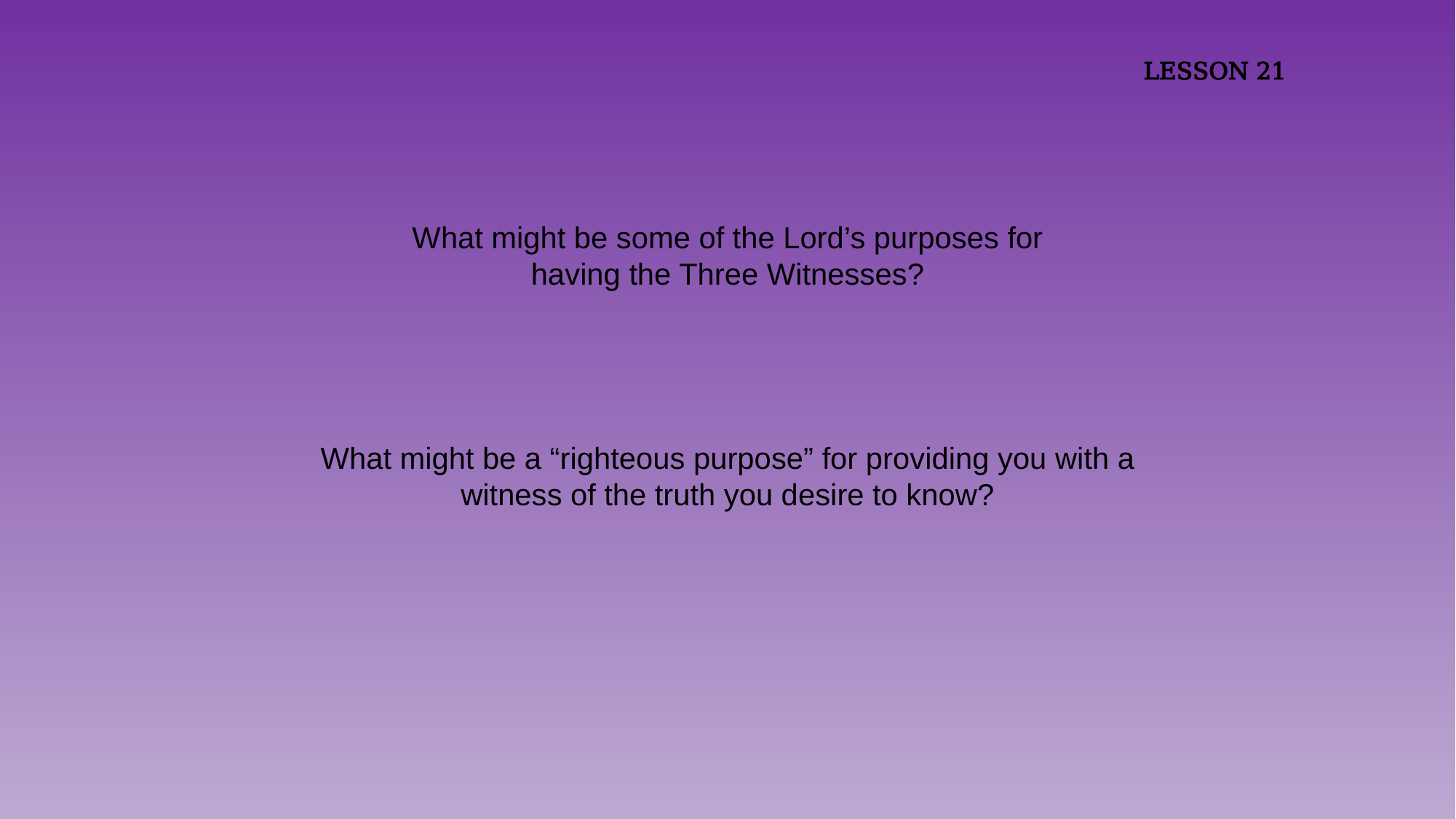

LESSON 21
What might be some of the Lord’s purposes for having the Three Witnesses?
What might be a “righteous purpose” for providing you with a witness of the truth you desire to know?